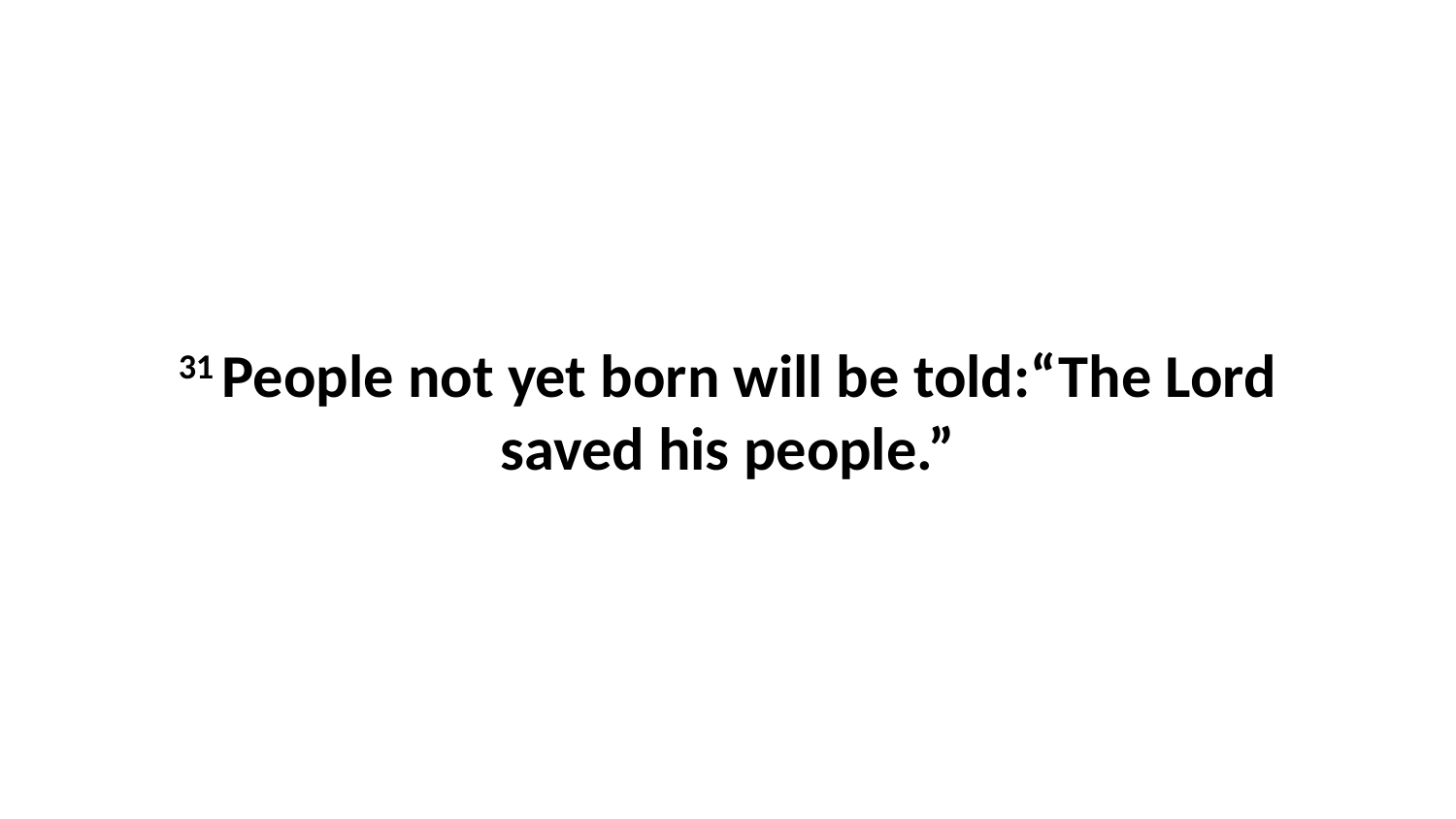

31 People not yet born will be told:“The Lord saved his people.”